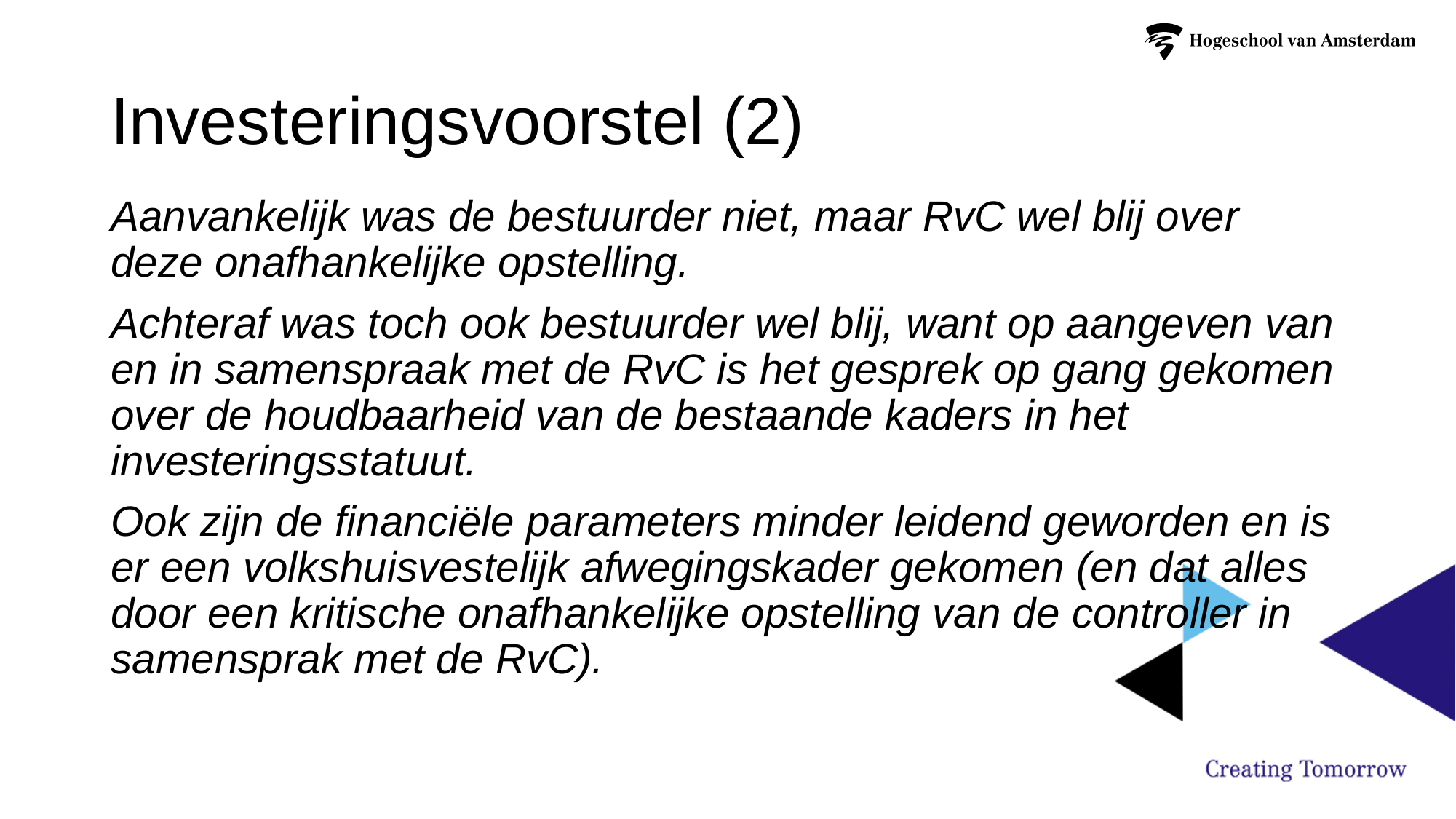

# Investeringsvoorstel (2)
Aanvankelijk was de bestuurder niet, maar RvC wel blij over deze onafhankelijke opstelling.
Achteraf was toch ook bestuurder wel blij, want op aangeven van en in samenspraak met de RvC is het gesprek op gang gekomen over de houdbaarheid van de bestaande kaders in het investeringsstatuut.
Ook zijn de financiële parameters minder leidend geworden en is er een volkshuisvestelijk afwegingskader gekomen (en dat alles door een kritische onafhankelijke opstelling van de controller in samensprak met de RvC).